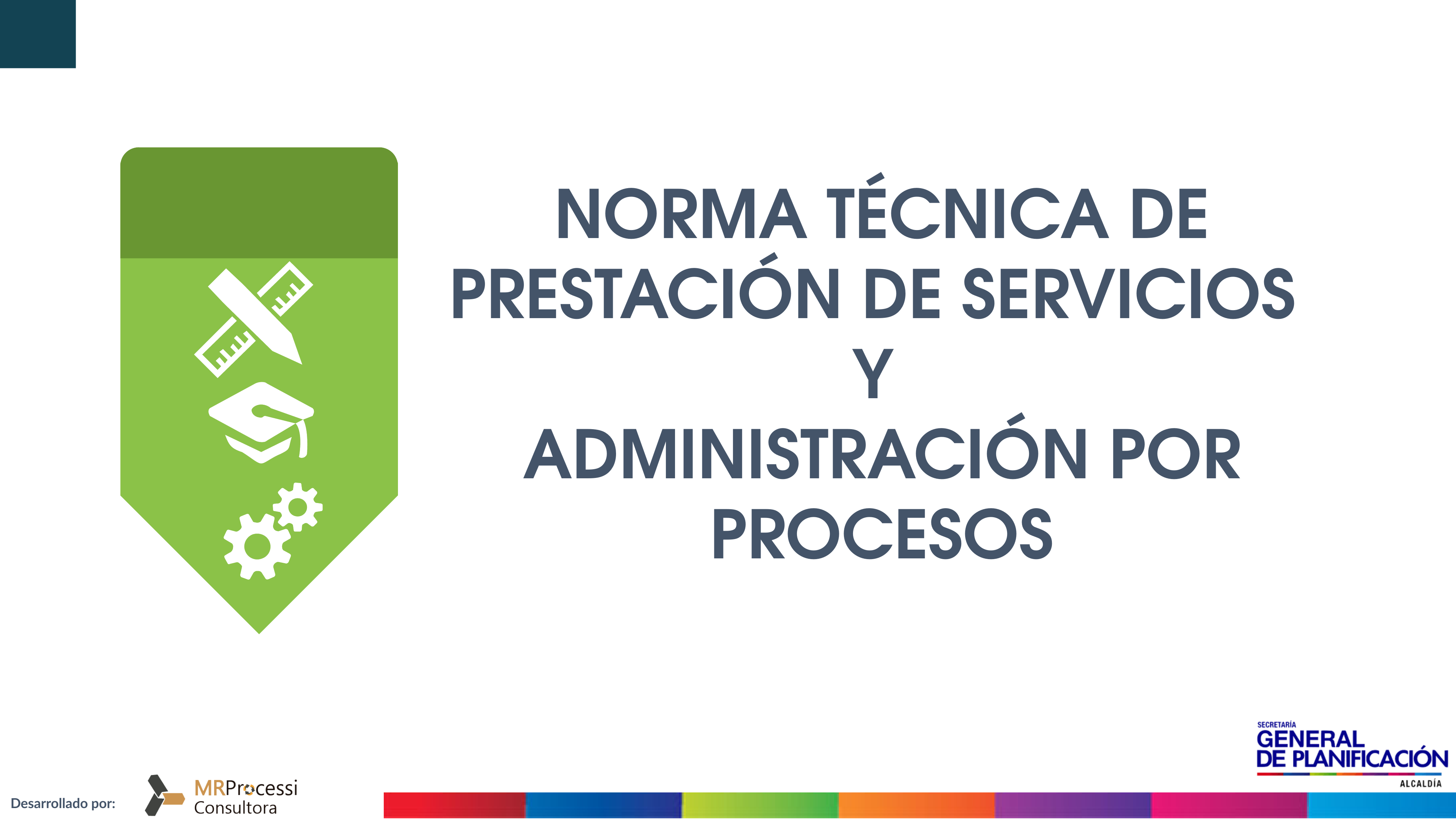

NORMA TÉCNICA DE PRESTACIÓN DE SERVICIOS
Y
ADMINISTRACIÓN POR PROCESOS